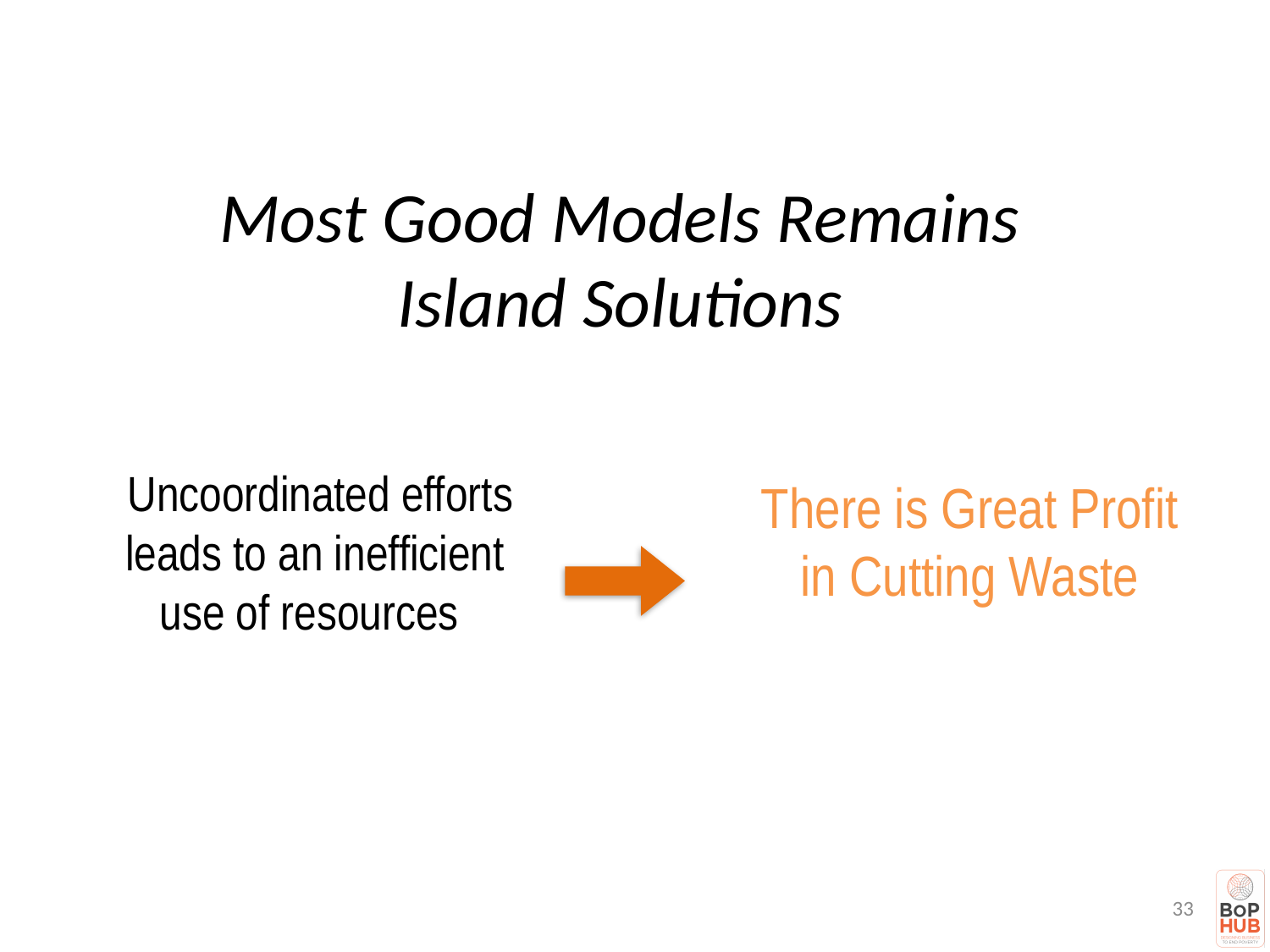

Most Good Models Remains Island Solutions
 Uncoordinated efforts leads to an inefficient use of resources
There is Great Profit in Cutting Waste

33